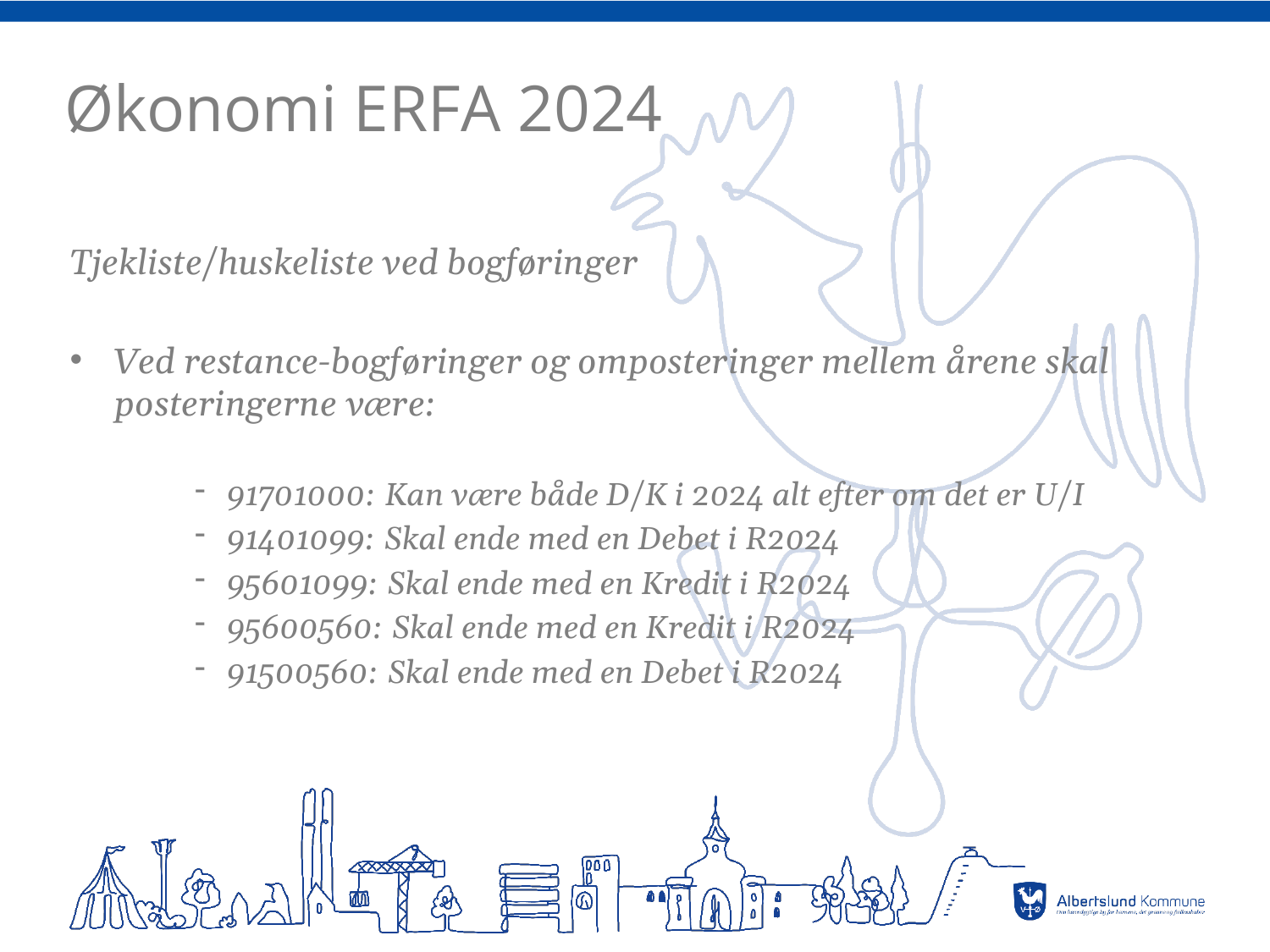

# Økonomi ERFA 2024
Tjekliste/huskeliste ved bogføringer

Ved restance-bogføringer og omposteringer mellem årene skal posteringerne være:

91701000: Kan være både D/K i 2024 alt efter om det er U/I
91401099: Skal ende med en Debet i R2024
95601099: Skal ende med en Kredit i R2024
95600560: Skal ende med en Kredit i R2024
91500560: Skal ende med en Debet i R2024